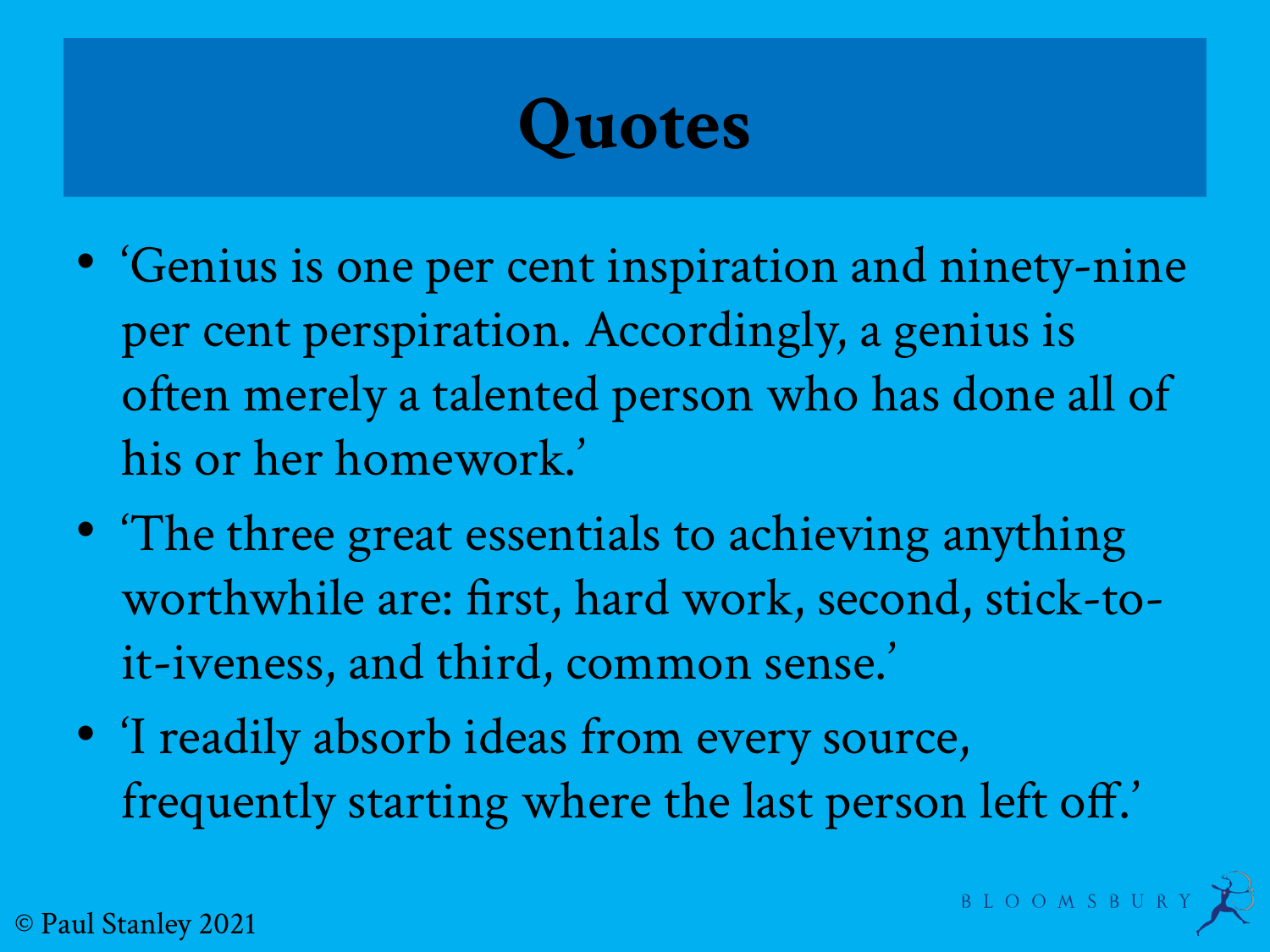

# Quotes
‘Genius is one per cent inspiration and ninety-nine per cent perspiration. Accordingly, a genius is often merely a talented person who has done all of his or her homework.’
‘The three great essentials to achieving anything worthwhile are: first, hard work, second, stick-to-it-iveness, and third, common sense.’
‘I readily absorb ideas from every source, frequently starting where the last person left off.’